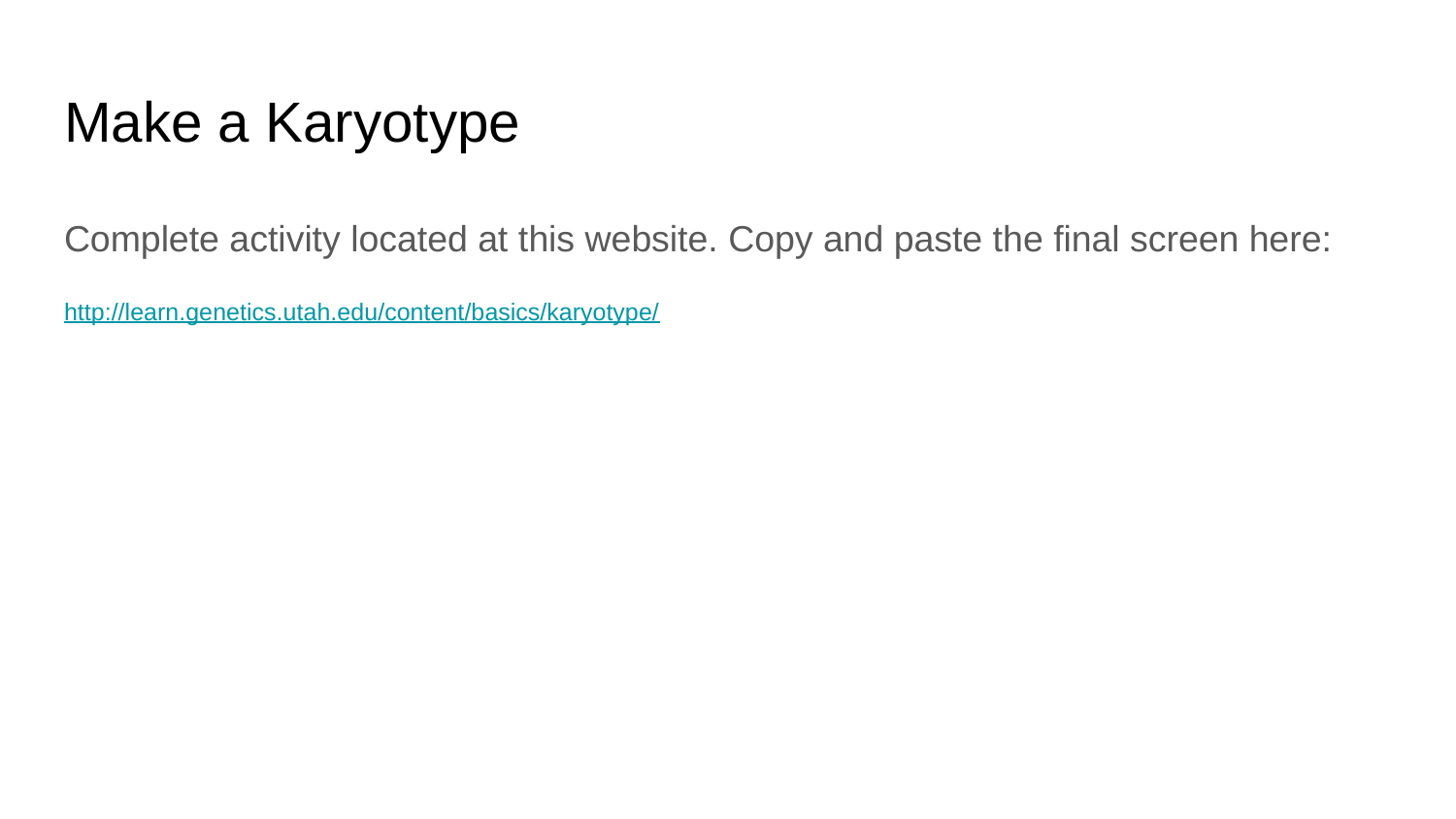

# Make a Karyotype
Complete activity located at this website. Copy and paste the final screen here:
http://learn.genetics.utah.edu/content/basics/karyotype/